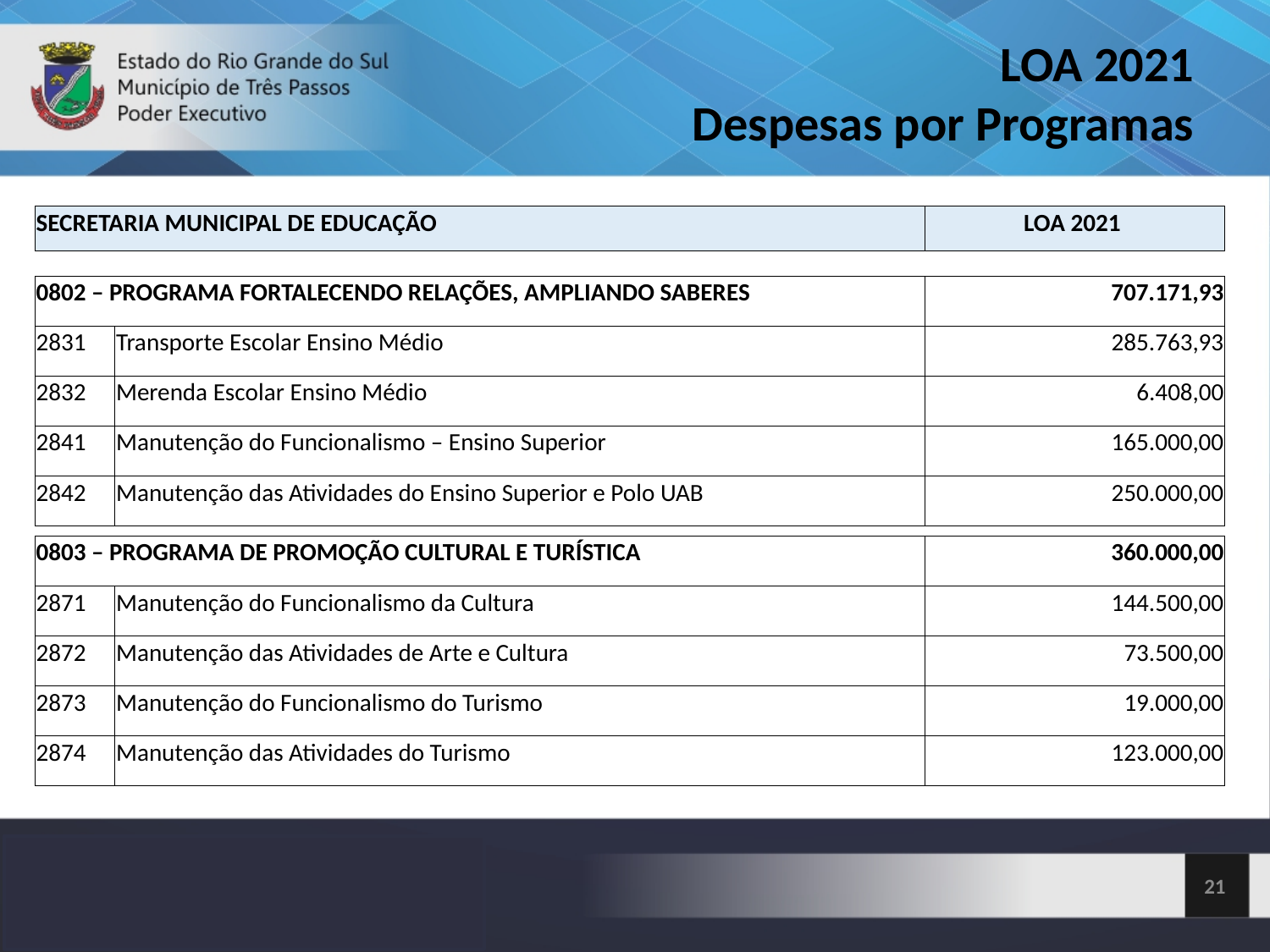

LOA 2021
Despesas por Programas
| SECRETARIA MUNICIPAL DE EDUCAÇÃO | LOA 2021 |
| --- | --- |
| 0802 – PROGRAMA FORTALECENDO RELAÇÕES, AMPLIANDO SABERES |  | 707.171,93 |
| --- | --- | --- |
| 2831 | Transporte Escolar Ensino Médio | 285.763,93 |
| 2832 | Merenda Escolar Ensino Médio | 6.408,00 |
| 2841 | Manutenção do Funcionalismo – Ensino Superior | 165.000,00 |
| 2842 | Manutenção das Atividades do Ensino Superior e Polo UAB | 250.000,00 |
| 0803 – PROGRAMA DE PROMOÇÃO CULTURAL E TURÍSTICA |  | 360.000,00 |
| --- | --- | --- |
| 2871 | Manutenção do Funcionalismo da Cultura | 144.500,00 |
| 2872 | Manutenção das Atividades de Arte e Cultura | 73.500,00 |
| 2873 | Manutenção do Funcionalismo do Turismo | 19.000,00 |
| 2874 | Manutenção das Atividades do Turismo | 123.000,00 |

21